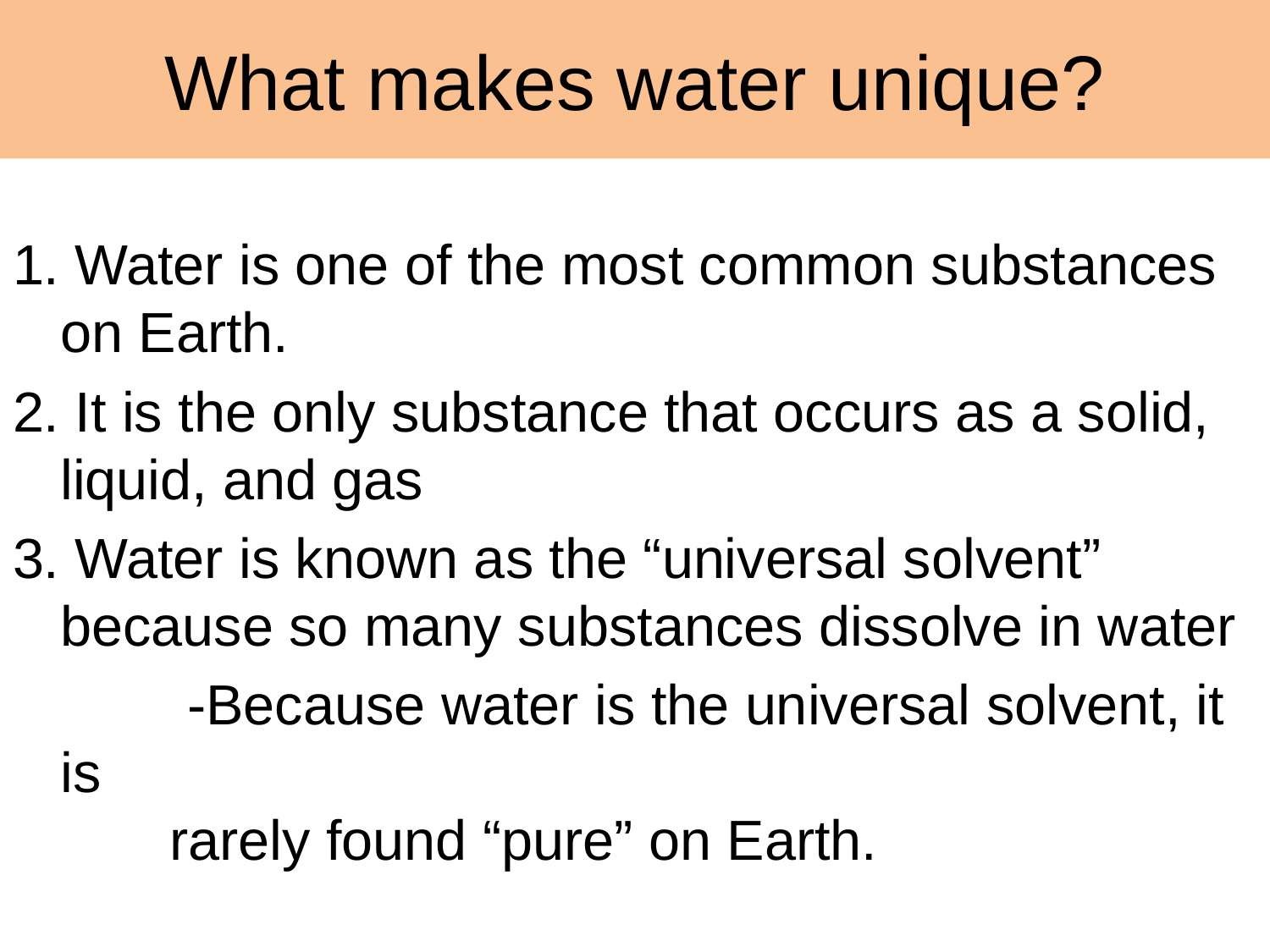

# What makes water unique?
1. Water is one of the most common substances on Earth.
2. It is the only substance that occurs as a solid, liquid, and gas
3. Water is known as the “universal solvent” because so many substances dissolve in water
 		-Because water is the universal solvent, it is
       rarely found “pure” on Earth.